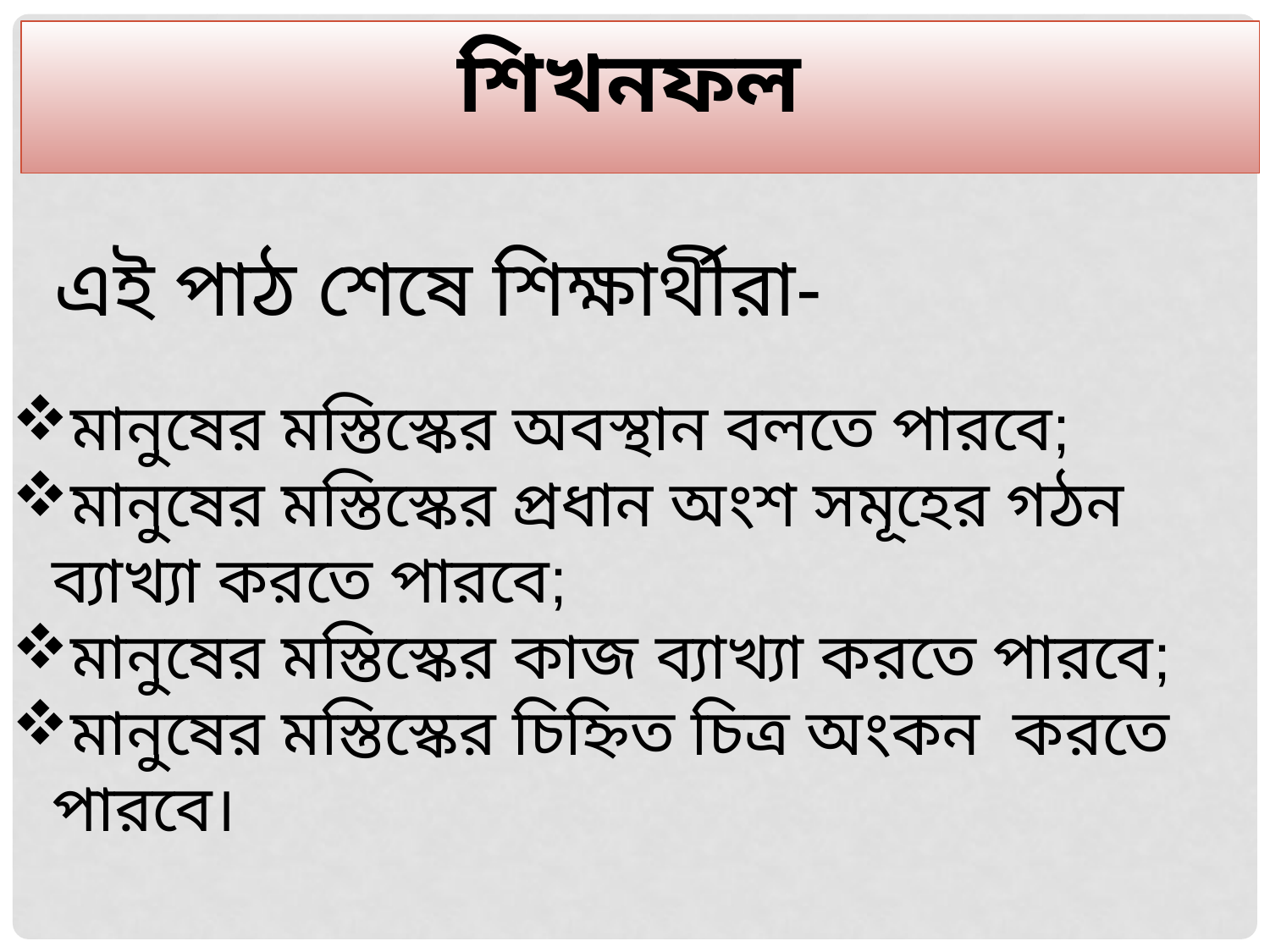

শিখনফল

এই পাঠ শেষে শিক্ষার্থীরা-
মানুষের মস্তিস্কের অবস্থান বলতে পারবে;
মানুষের মস্তিস্কের প্রধান অংশ সমূহের গঠন ব্যাখ্যা করতে পারবে;
মানুষের মস্তিস্কের কাজ ব্যাখ্যা করতে পারবে;
মানুষের মস্তিস্কের চিহ্নিত চিত্র অংকন  করতে পারবে।